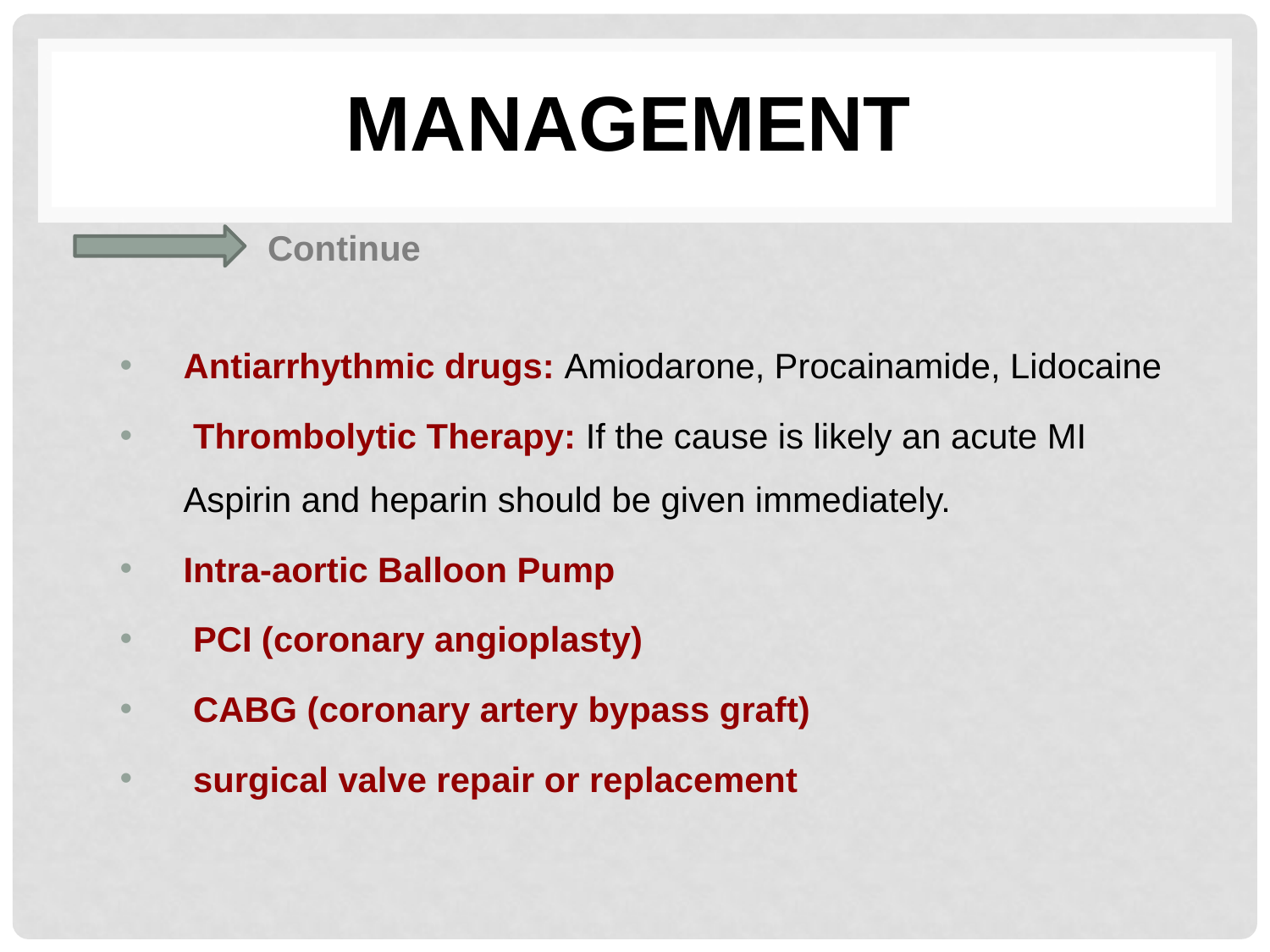

# MANAGEMENT
Continue

Antiarrhythmic drugs: Amiodarone, Procainamide, Lidocaine
 Thrombolytic Therapy: If the cause is likely an acute MI
Aspirin and heparin should be given immediately.
Intra-aortic Balloon Pump
 PCI (coronary angioplasty)
 CABG (coronary artery bypass graft)
 surgical valve repair or replacement